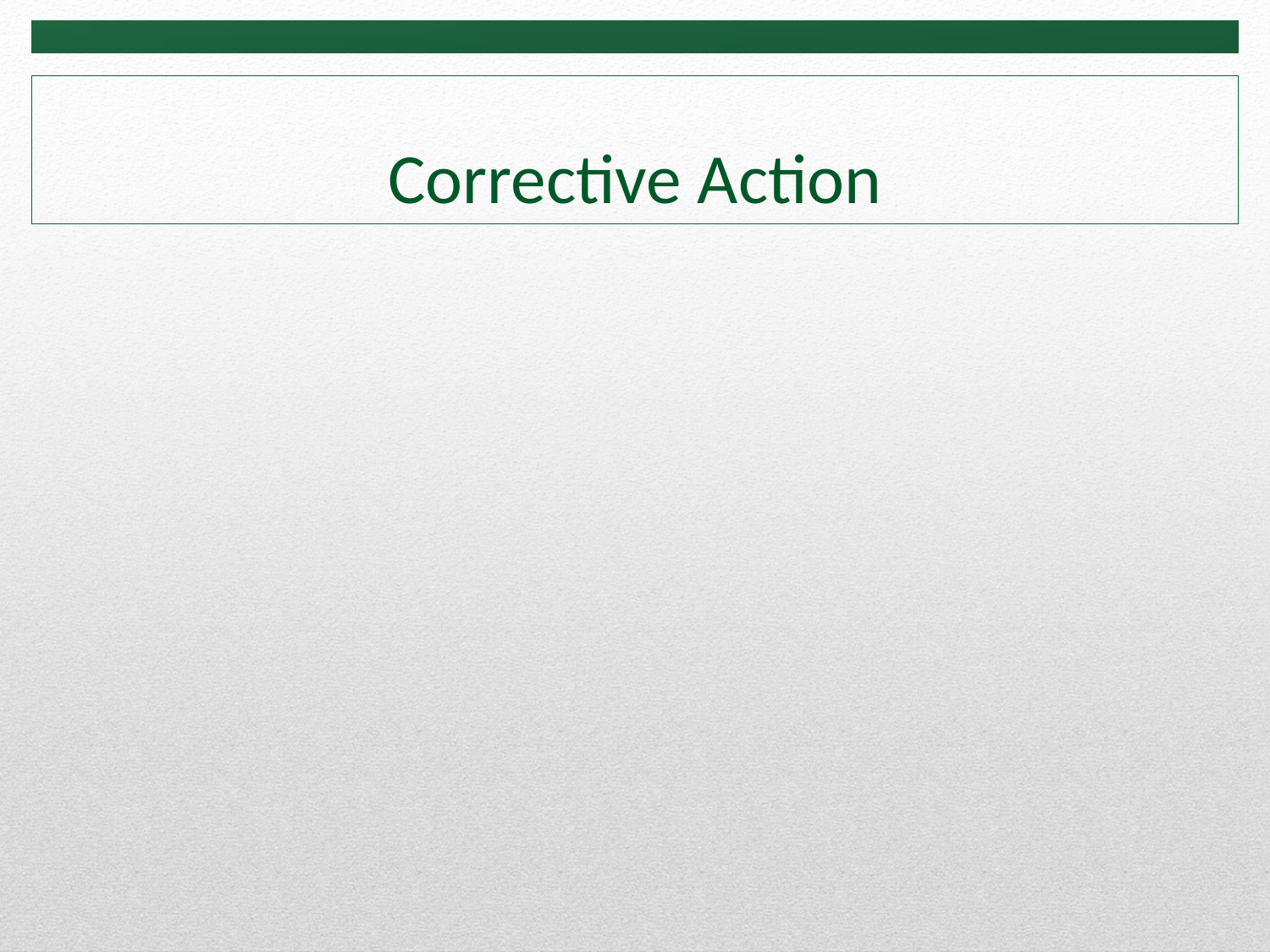

# Corrective Action
Permanent – Water pressure valves placed in preventative maintenance program.

Preventive – Developed checklist form to ensure new equipment is reviewed for possible inclusion in preventative maintenance program.